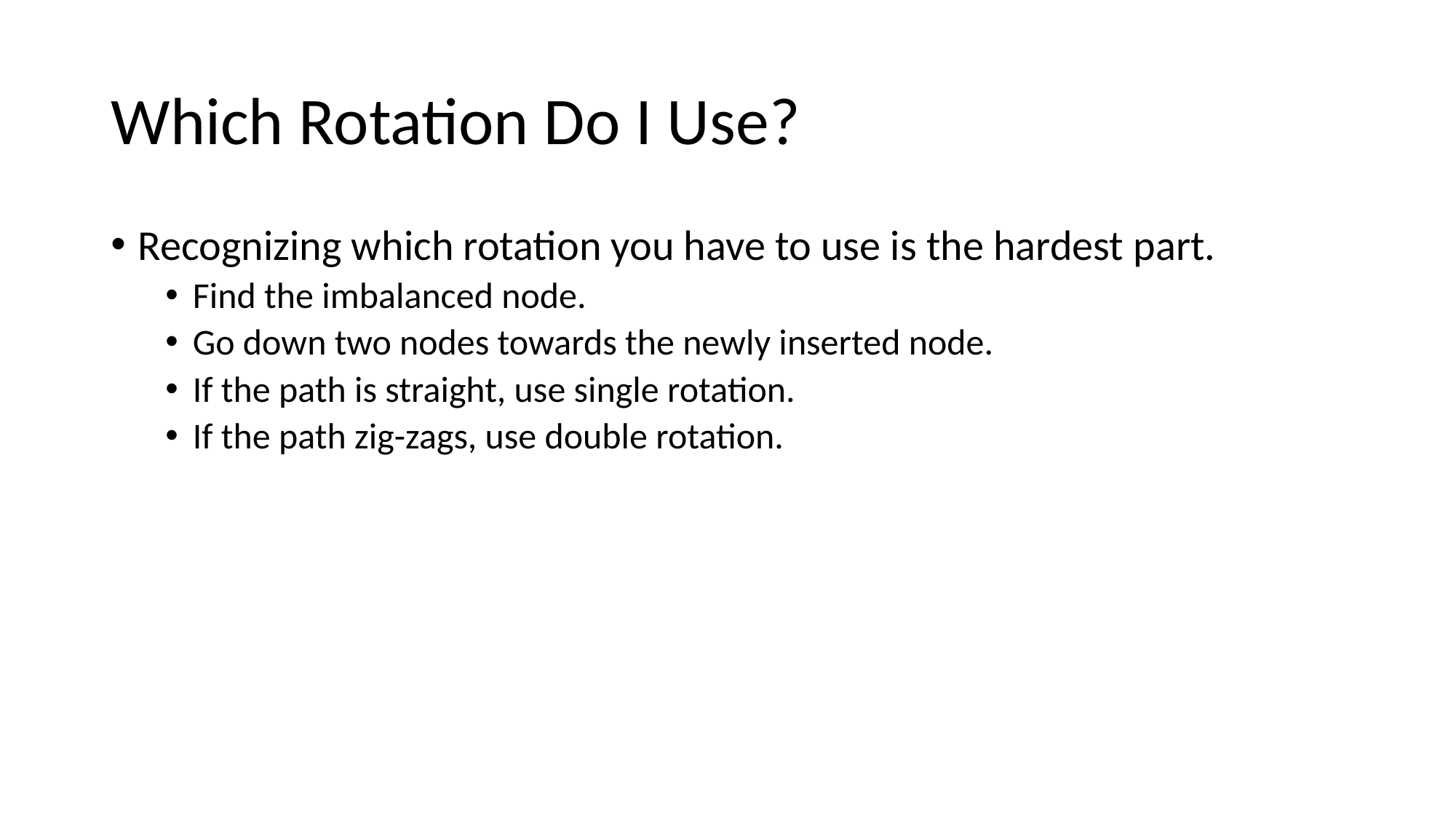

# Which Rotation Do I Use?
Recognizing which rotation you have to use is the hardest part.
Find the imbalanced node.
Go down two nodes towards the newly inserted node.
If the path is straight, use single rotation.
If the path zig-zags, use double rotation.